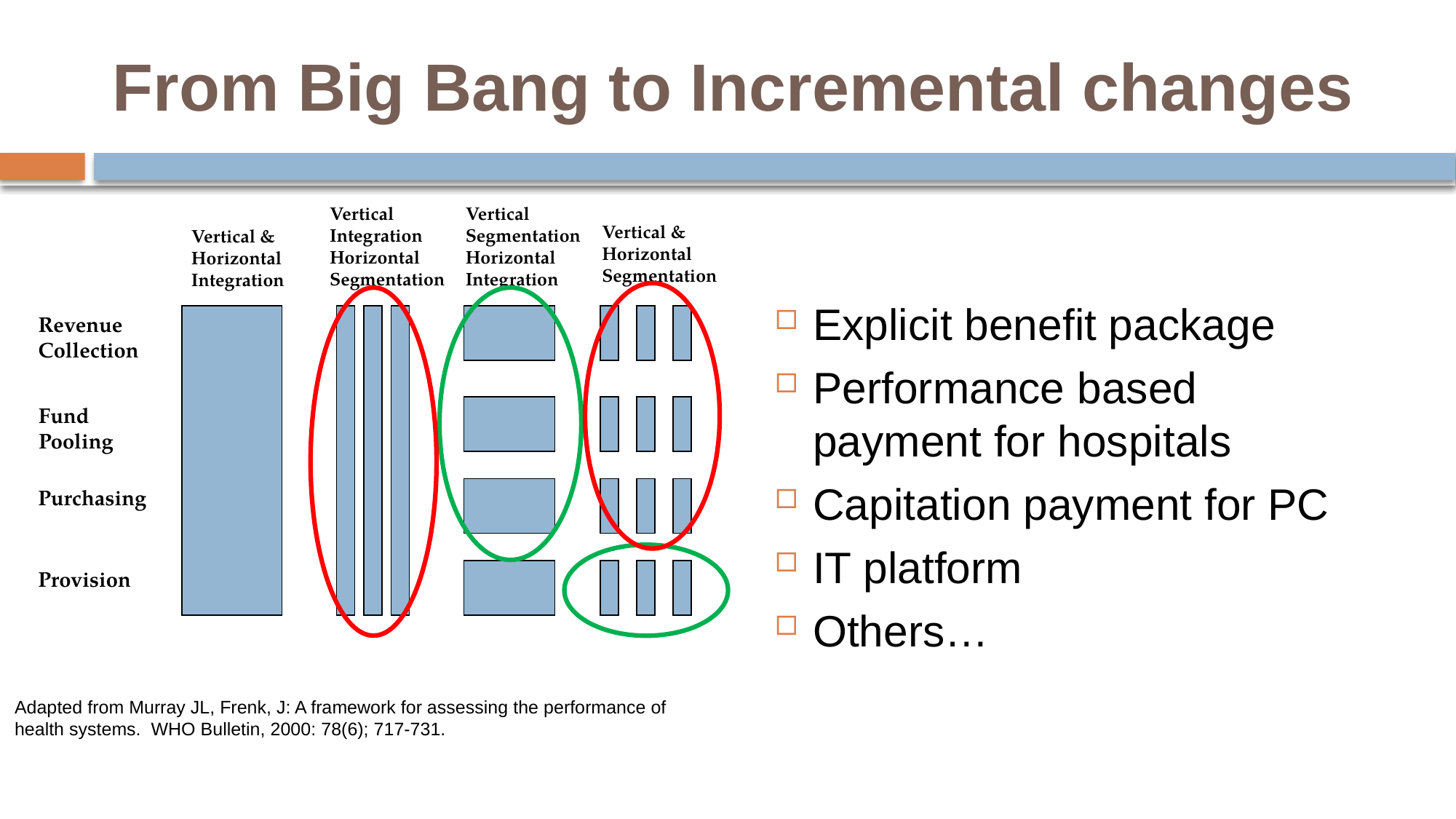

# From Big Bang to Incremental changes
Vertical
Integration
Horizontal
Segmentation
Vertical
Segmentation
Horizontal
Integration
Vertical &
Horizontal
Segmentation
Vertical &
Horizontal
Integration

Explicit benefit package
Performance based payment for hospitals
Capitation payment for PC
IT platform
Others…

Revenue
Collection

Fund
Pooling

Purchasing

Provision

Adapted from Murray JL, Frenk, J: A framework for assessing the performance of health systems.  WHO Bulletin, 2000: 78(6); 717-731.